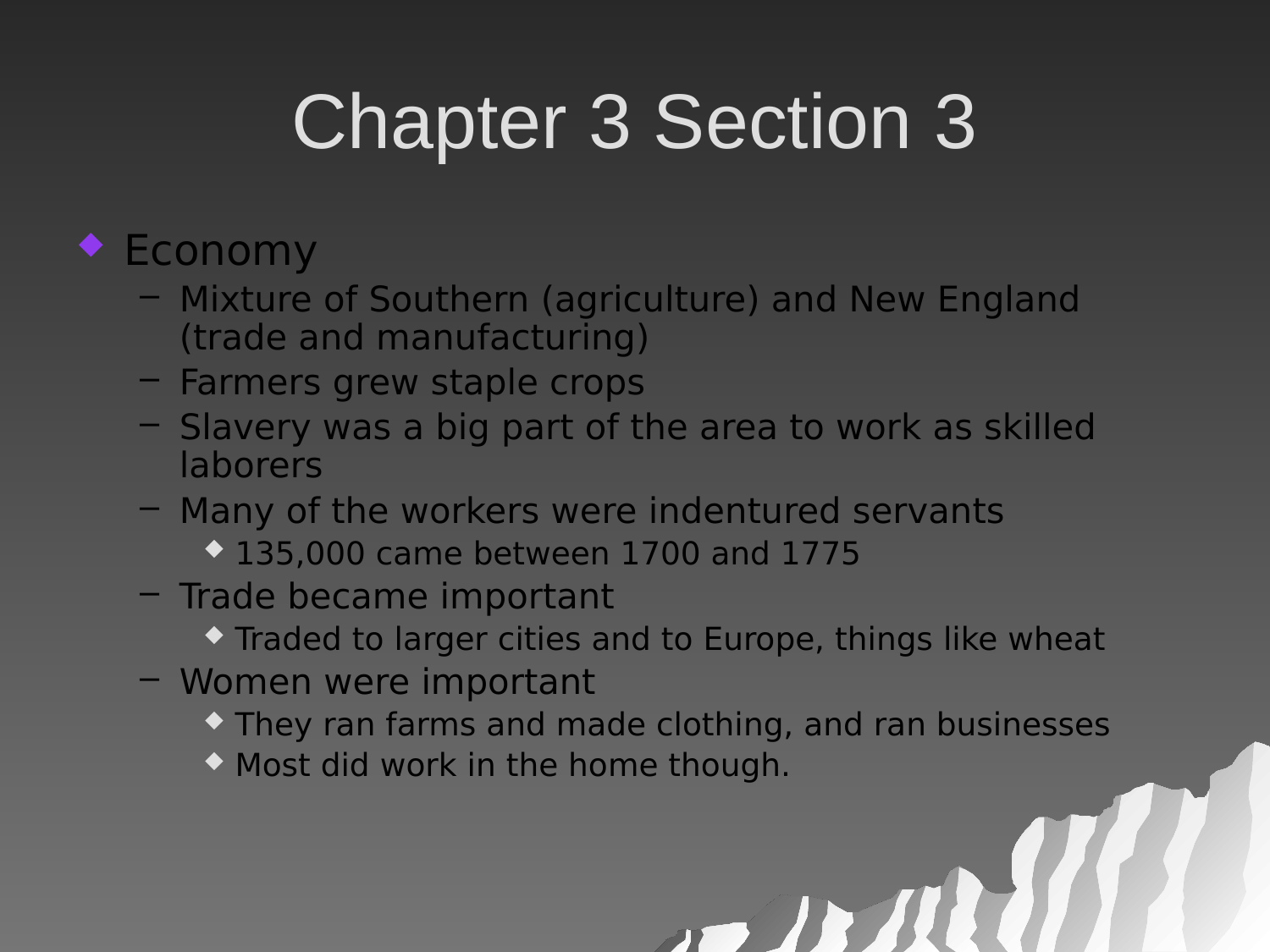

# Chapter 3 Section 3
Economy
Mixture of Southern (agriculture) and New England (trade and manufacturing)
Farmers grew staple crops
Slavery was a big part of the area to work as skilled laborers
Many of the workers were indentured servants
135,000 came between 1700 and 1775
Trade became important
Traded to larger cities and to Europe, things like wheat
Women were important
They ran farms and made clothing, and ran businesses
Most did work in the home though.